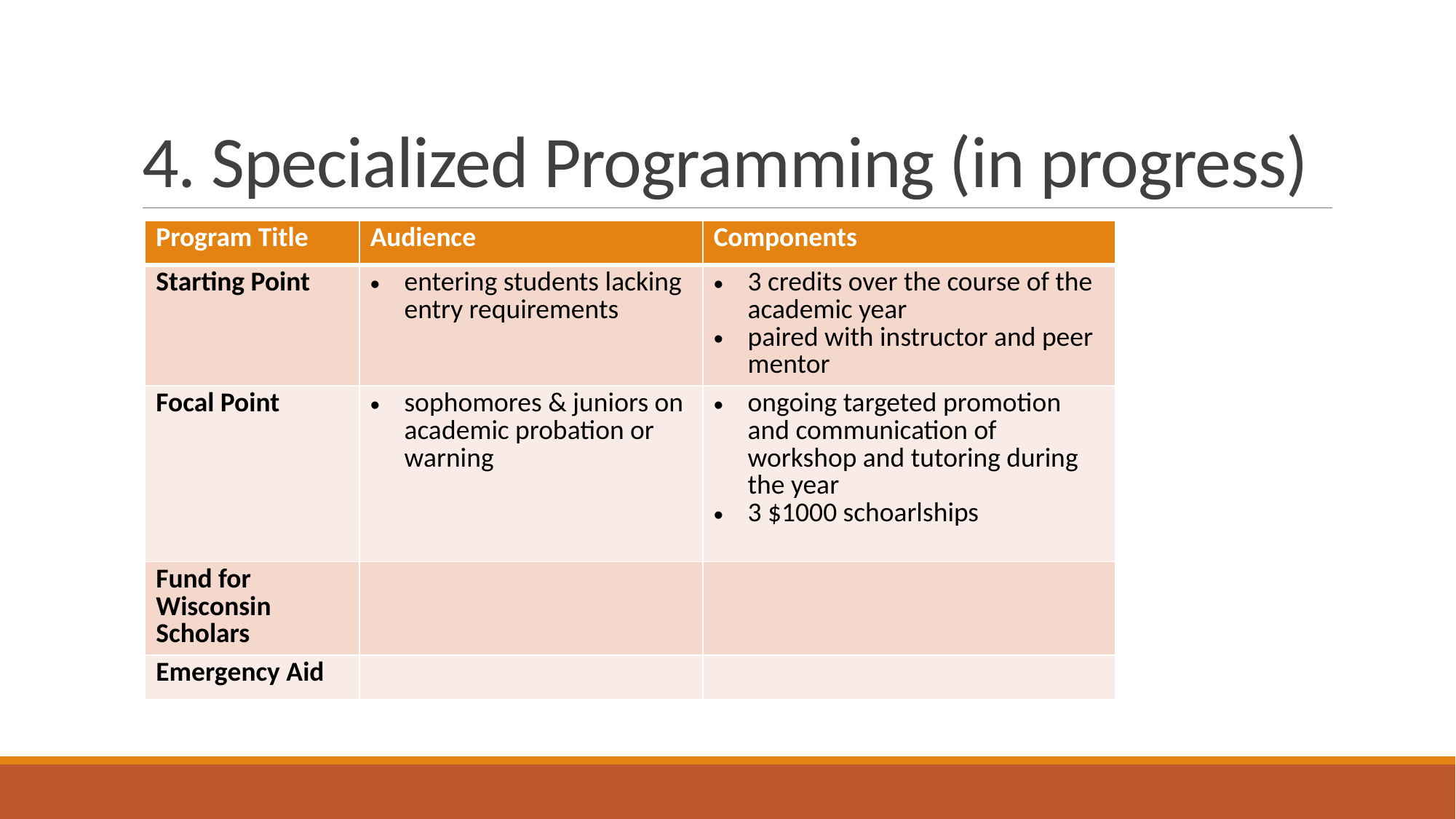

# 4. Specialized Programming (in progress)
| Program Title | Audience | Components |
| --- | --- | --- |
| Starting Point | entering students lacking entry requirements | 3 credits over the course of the academic year paired with instructor and peer mentor |
| Focal Point | sophomores & juniors on academic probation or warning | ongoing targeted promotion and communication of workshop and tutoring during the year 3 $1000 schoarlships |
| Fund for Wisconsin Scholars |  |  |
| Emergency Aid |  |  |